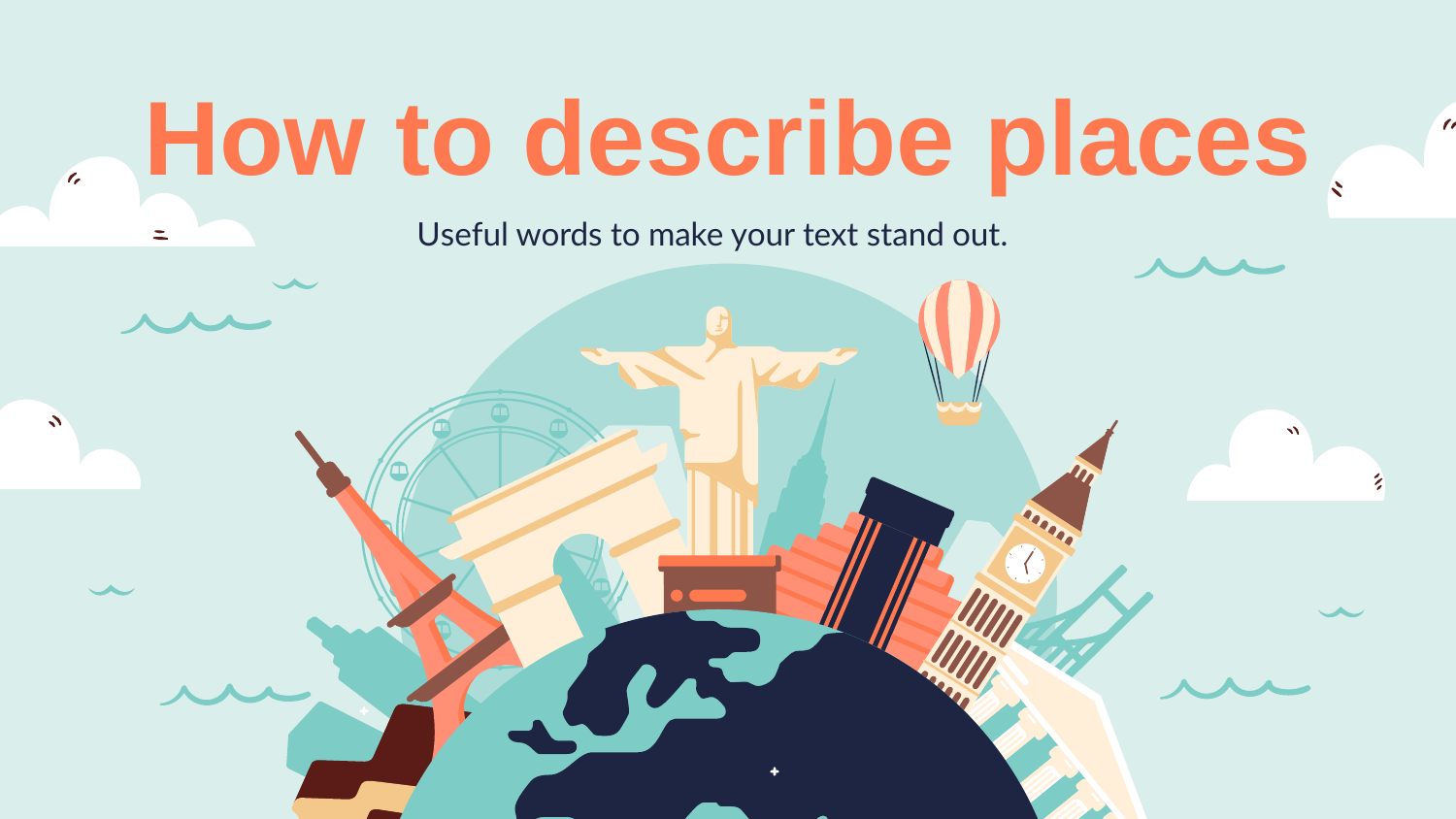

# How to describe places
Useful words to make your text stand out.